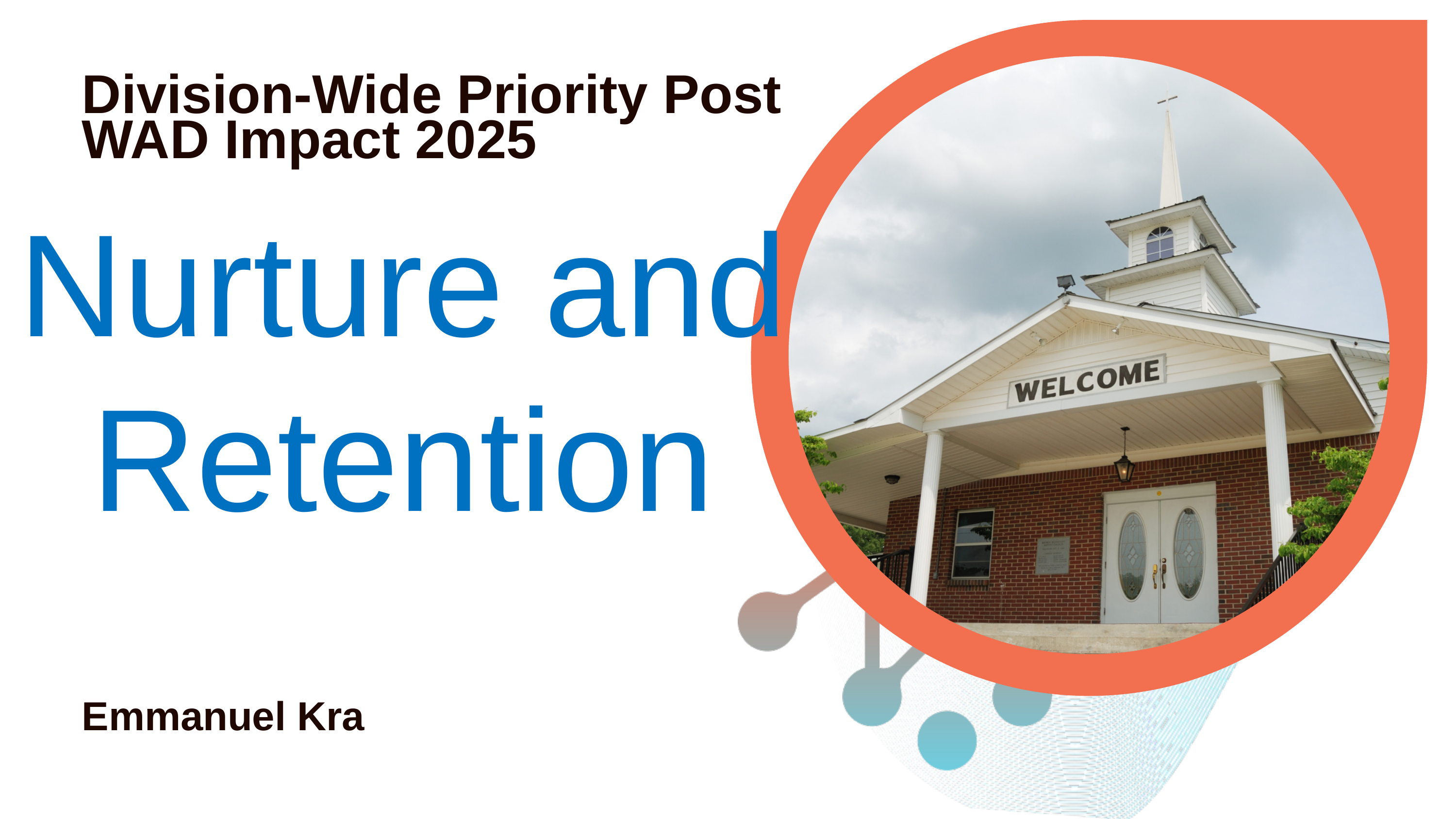

Division-Wide Priority Post WAD Impact 2025
Nurture and Retention

Emmanuel Kra